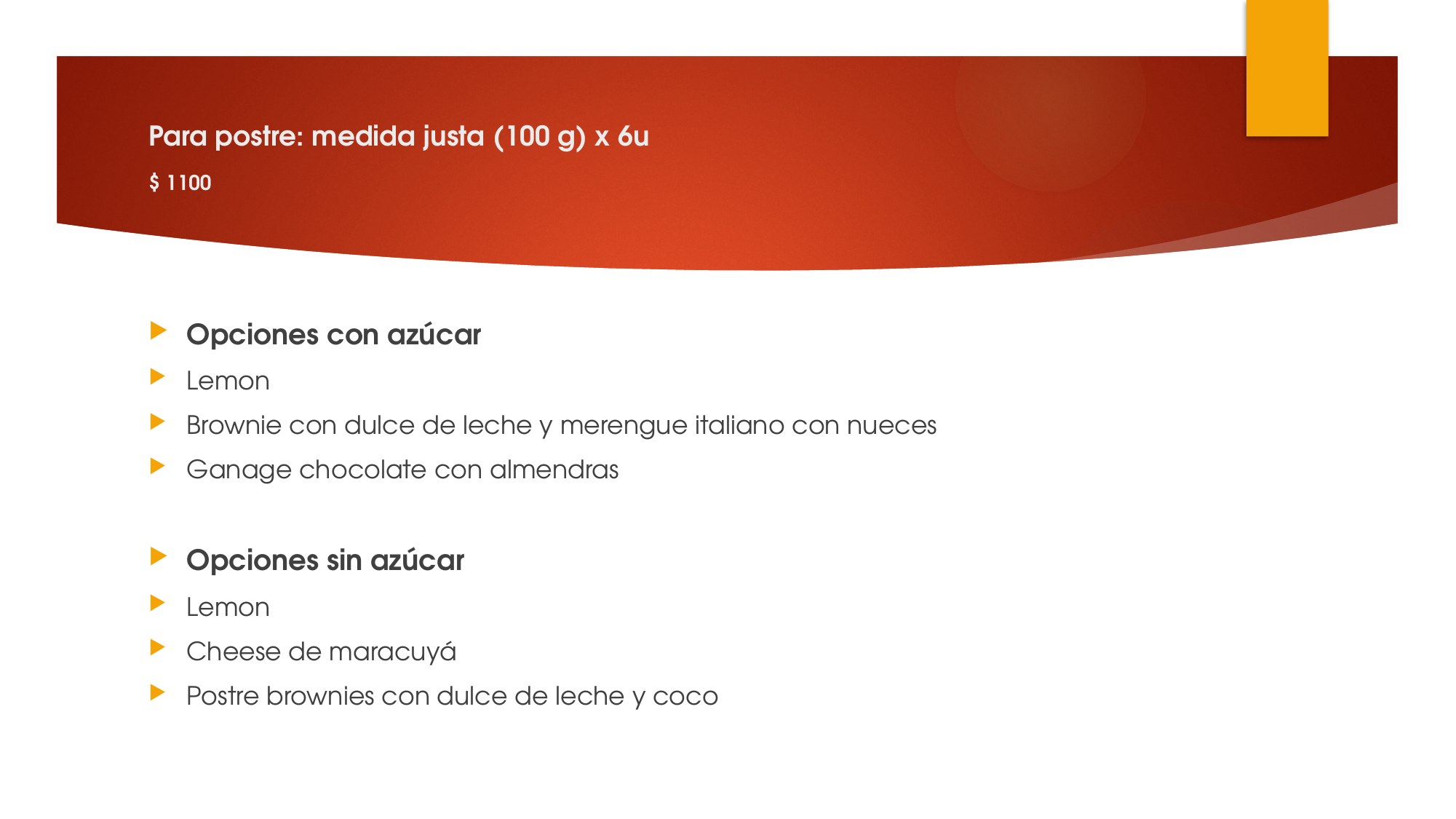

# Para postre: medida justa (100 g) x 6u $ 1100
Opciones con azúcar
Lemon
Brownie con dulce de leche y merengue italiano con nueces
Ganage chocolate con almendras

Opciones sin azúcar
Lemon
Cheese de maracuyá
Postre brownies con dulce de leche y coco